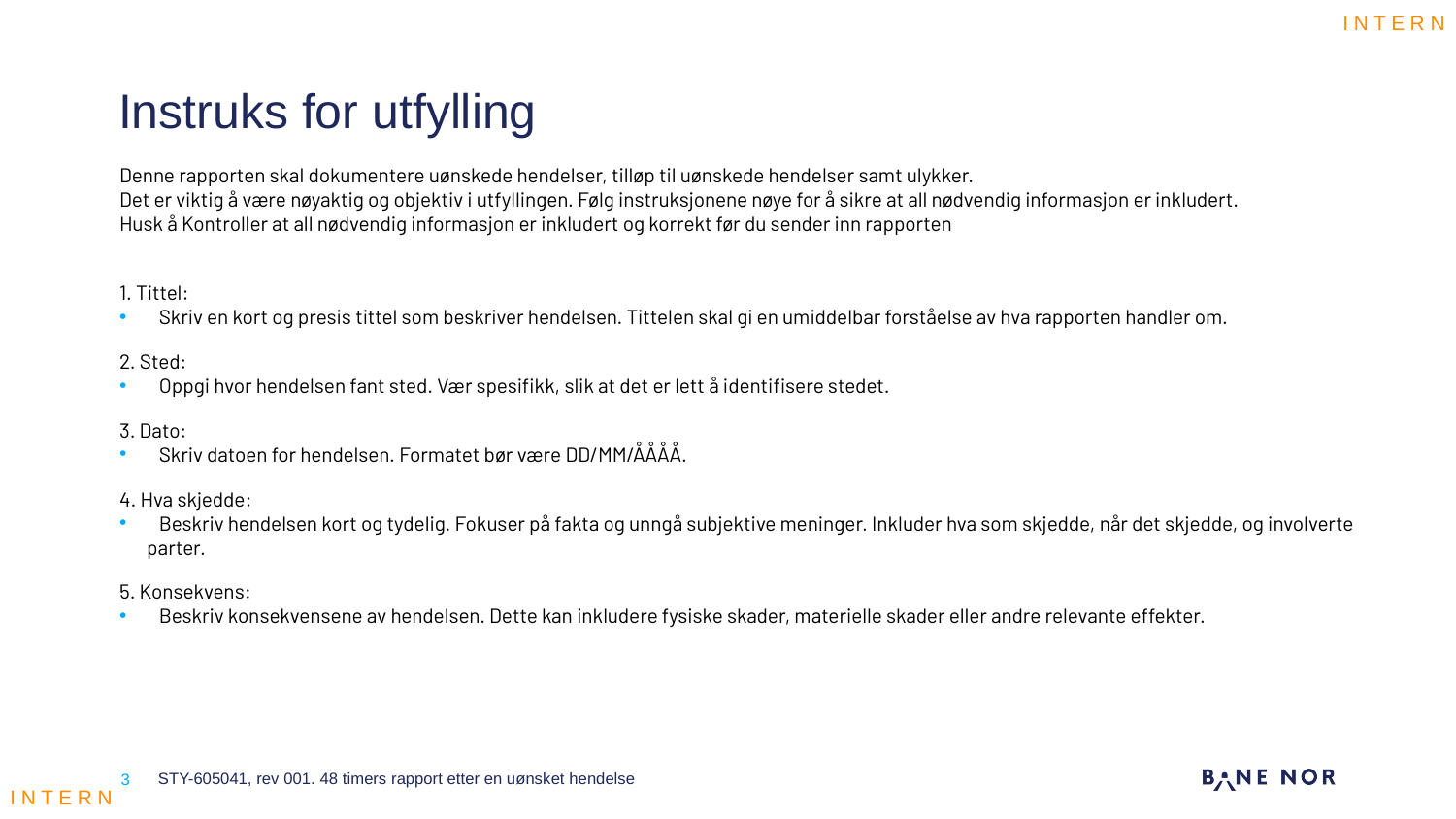

# Instruks for utfylling
Denne rapporten skal dokumentere uønskede hendelser, tilløp til uønskede hendelser samt ulykker.
Det er viktig å være nøyaktig og objektiv i utfyllingen. Følg instruksjonene nøye for å sikre at all nødvendig informasjon er inkludert.
Husk å Kontroller at all nødvendig informasjon er inkludert og korrekt før du sender inn rapporten

1. Tittel:
   Skriv en kort og presis tittel som beskriver hendelsen. Tittelen skal gi en umiddelbar forståelse av hva rapporten handler om.
2. Sted:
   Oppgi hvor hendelsen fant sted. Vær spesifikk, slik at det er lett å identifisere stedet.
3. Dato:
   Skriv datoen for hendelsen. Formatet bør være DD/MM/ÅÅÅÅ.
4. Hva skjedde:
   Beskriv hendelsen kort og tydelig. Fokuser på fakta og unngå subjektive meninger. Inkluder hva som skjedde, når det skjedde, og involverte parter.
5. Konsekvens:
   Beskriv konsekvensene av hendelsen. Dette kan inkludere fysiske skader, materielle skader eller andre relevante effekter.

STY-605041, rev 001. 48 timers rapport etter en uønsket hendelse
3